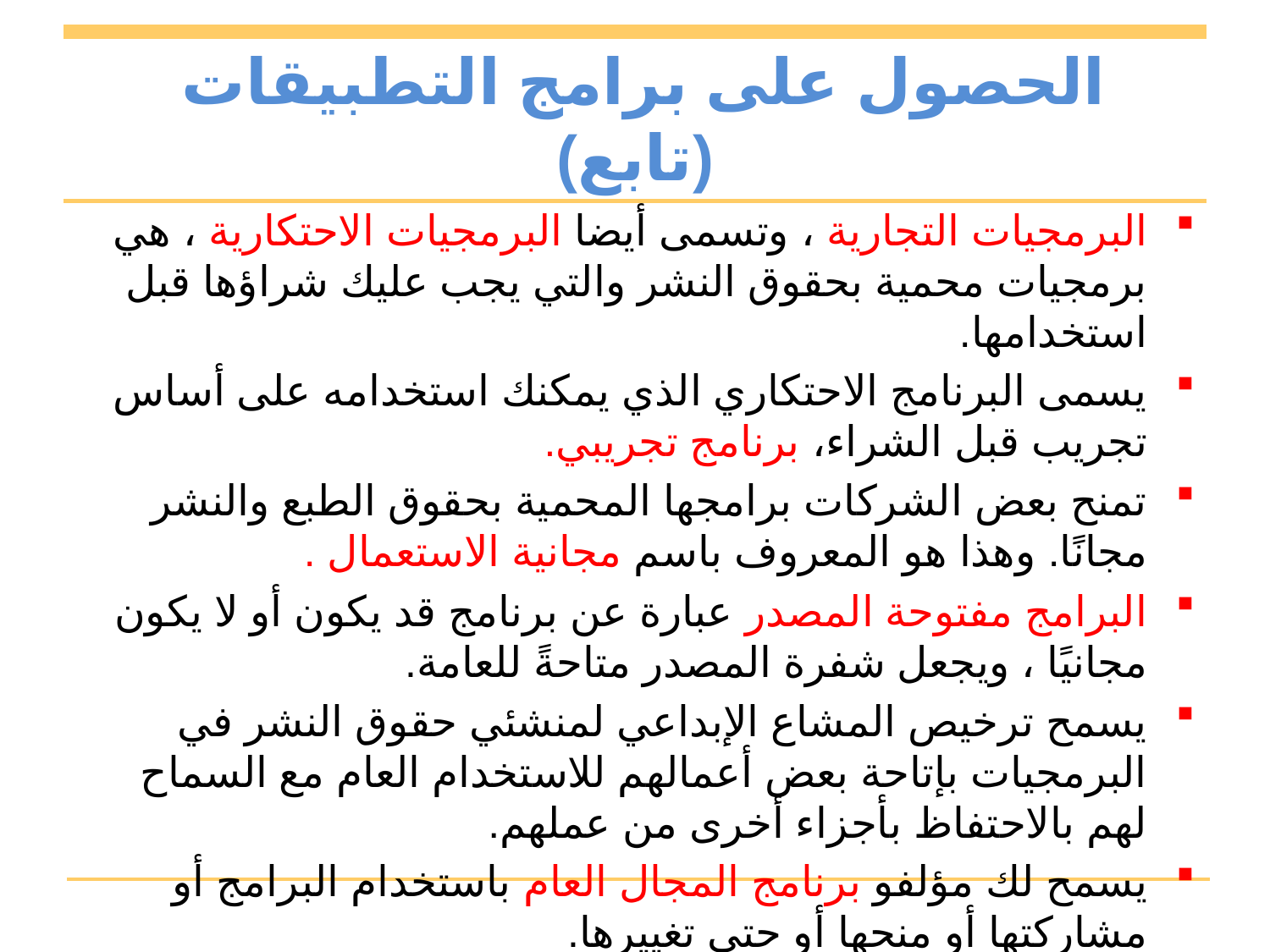

# الحصول على برامج التطبيقات (تابع)
البرمجيات التجارية ، وتسمى أيضا البرمجيات الاحتكارية ، هي برمجيات محمية بحقوق النشر والتي يجب عليك شراؤها قبل استخدامها.
يسمى البرنامج الاحتكاري الذي يمكنك استخدامه على أساس تجريب قبل الشراء، برنامج تجريبي.
تمنح بعض الشركات برامجها المحمية بحقوق الطبع والنشر مجانًا. وهذا هو المعروف باسم مجانية الاستعمال .
البرامج مفتوحة المصدر عبارة عن برنامج قد يكون أو لا يكون مجانيًا ، ويجعل شفرة المصدر متاحةً للعامة.
يسمح ترخيص المشاع الإبداعي لمنشئي حقوق النشر في البرمجيات بإتاحة بعض أعمالهم للاستخدام العام مع السماح لهم بالاحتفاظ بأجزاء أخرى من عملهم.
يسمح لك مؤلفو برنامج المجال العام باستخدام البرامج أو مشاركتها أو منحها أو حتى تغييرها.